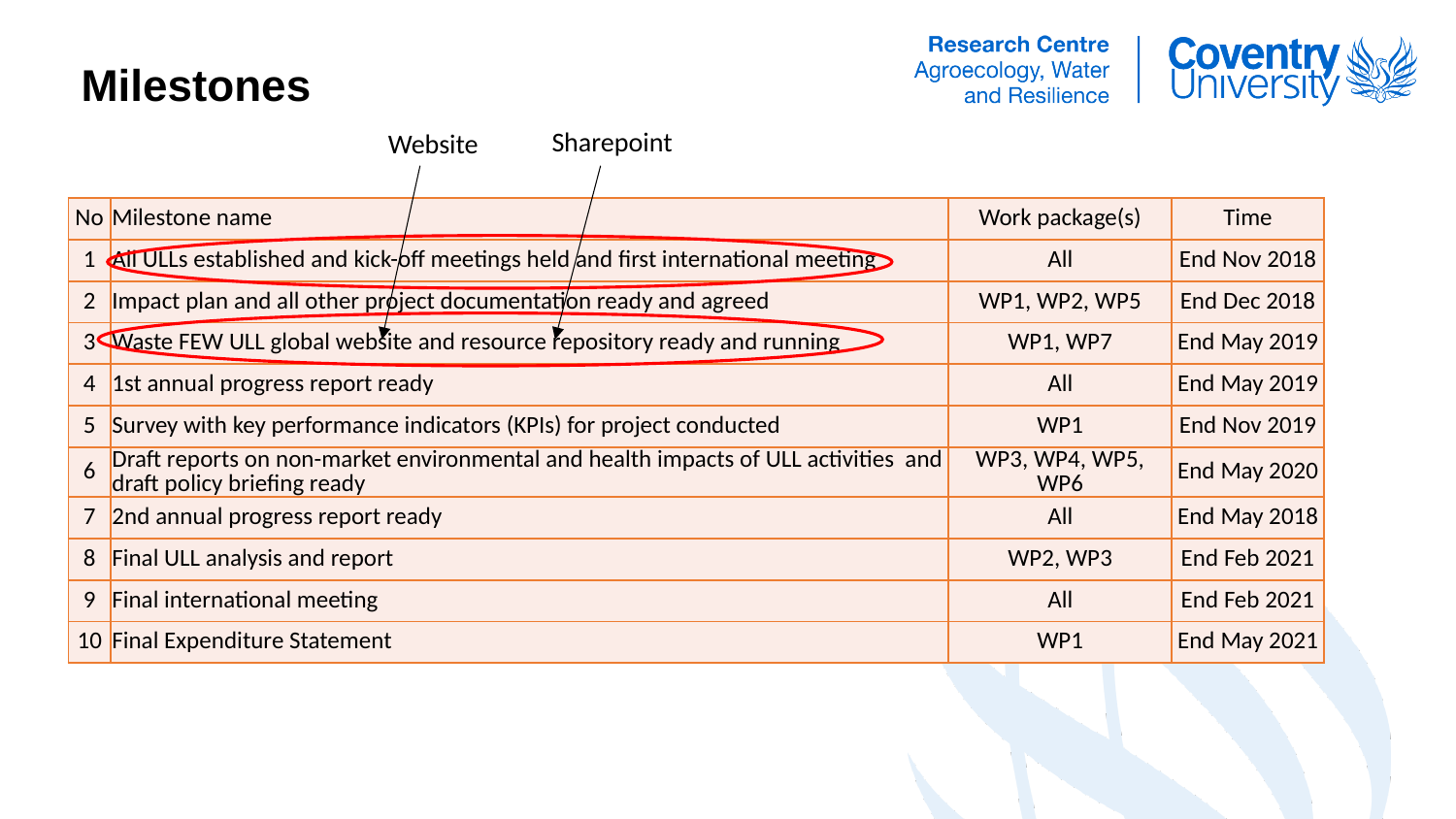

# Milestones
Sharepoint
Website

| No | Milestone name | Work package(s) | Time |
| --- | --- | --- | --- |
| 1 | All ULLs established and kick-off meetings held and first international meeting | All | End Nov 2018 |
| 2 | Impact plan and all other project documentation ready and agreed | WP1, WP2, WP5 | End Dec 2018 |
| 3 | Waste FEW ULL global website and resource repository ready and running | WP1, WP7 | End May 2019 |
| 4 | 1st annual progress report ready | All | End May 2019 |
| 5 | Survey with key performance indicators (KPIs) for project conducted | WP1 | End Nov 2019 |
| 6 | Draft reports on non-market environmental and health impacts of ULL activities and draft policy briefing ready | WP3, WP4, WP5, WP6 | End May 2020 |
| 7 | 2nd annual progress report ready | All | End May 2018 |
| 8 | Final ULL analysis and report | WP2, WP3 | End Feb 2021 |
| 9 | Final international meeting | All | End Feb 2021 |
| 10 | Final Expenditure Statement | WP1 | End May 2021 |